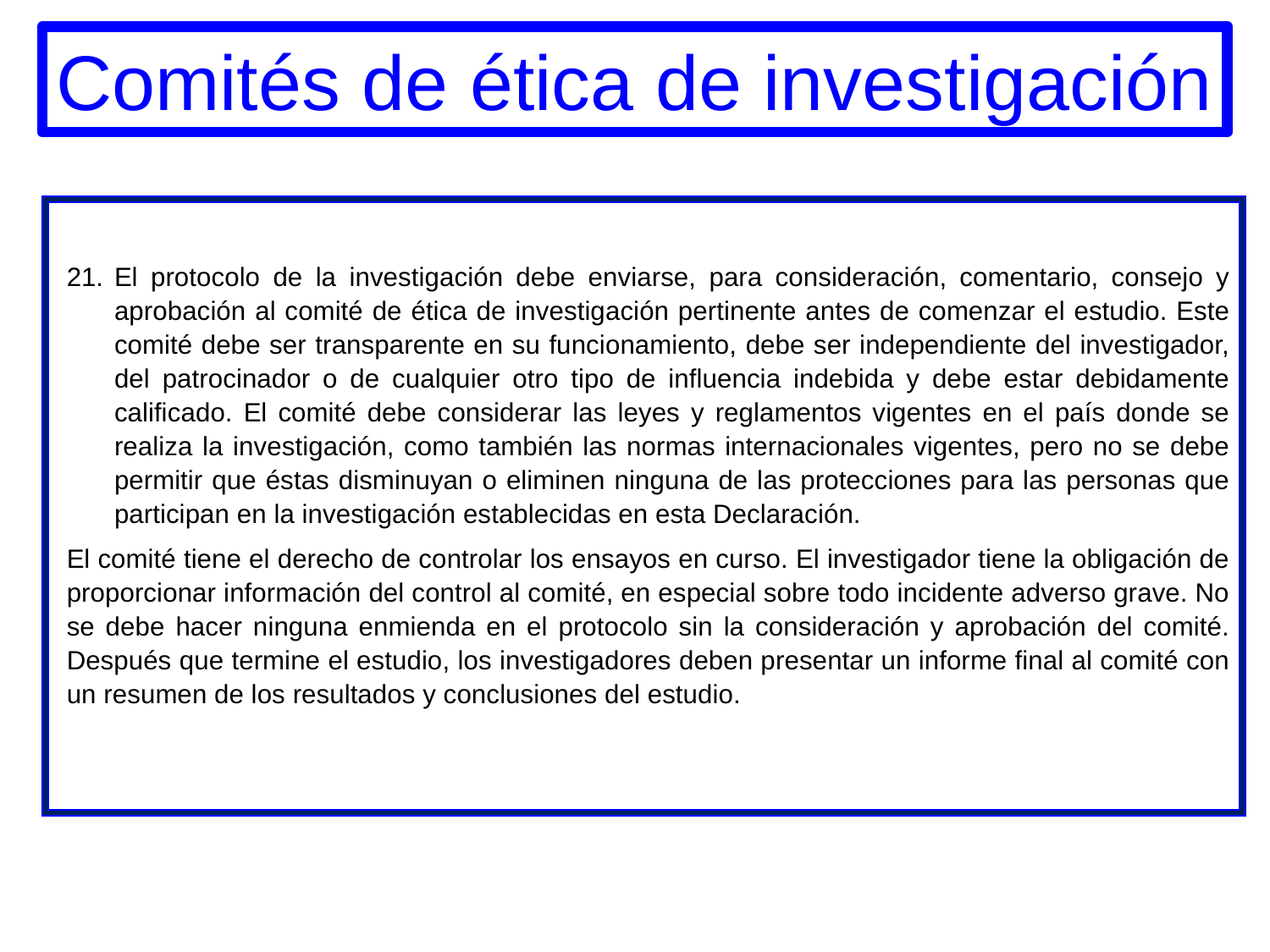

Comités de ética de investigación

El protocolo de la investigación debe enviarse, para consideración, comentario, consejo y aprobación al comité de ética de investigación pertinente antes de comenzar el estudio. Este comité debe ser transparente en su funcionamiento, debe ser independiente del investigador, del patrocinador o de cualquier otro tipo de influencia indebida y debe estar debidamente calificado. El comité debe considerar las leyes y reglamentos vigentes en el país donde se realiza la investigación, como también las normas internacionales vigentes, pero no se debe permitir que éstas disminuyan o eliminen ninguna de las protecciones para las personas que participan en la investigación establecidas en esta Declaración.
El comité tiene el derecho de controlar los ensayos en curso. El investigador tiene la obligación de proporcionar información del control al comité, en especial sobre todo incidente adverso grave. No se debe hacer ninguna enmienda en el protocolo sin la consideración y aprobación del comité. Después que termine el estudio, los investigadores deben presentar un informe final al comité con un resumen de los resultados y conclusiones del estudio.